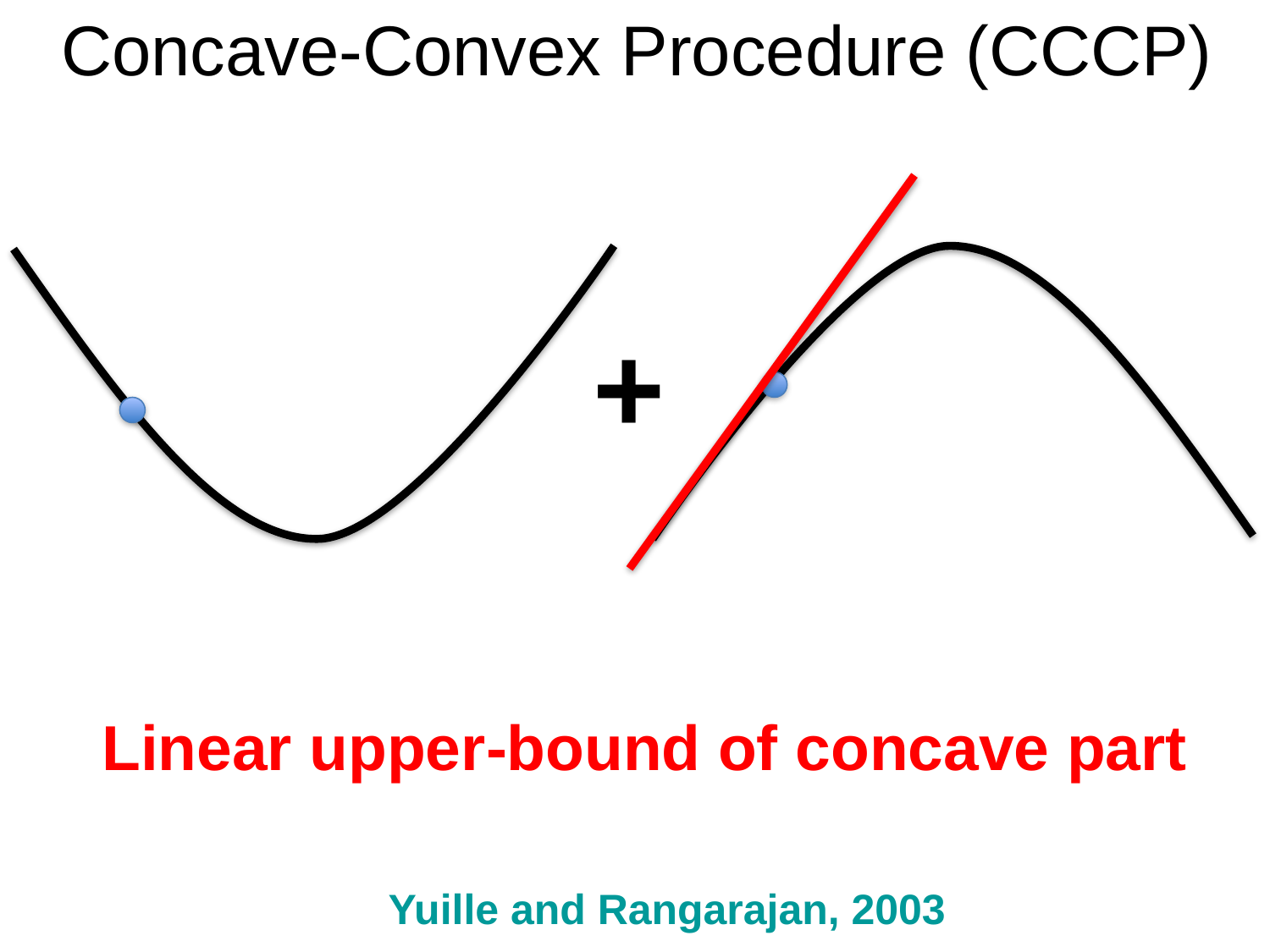

# Concave-Convex Procedure (CCCP)

+

Linear upper-bound of concave part
Yuille and Rangarajan, 2003